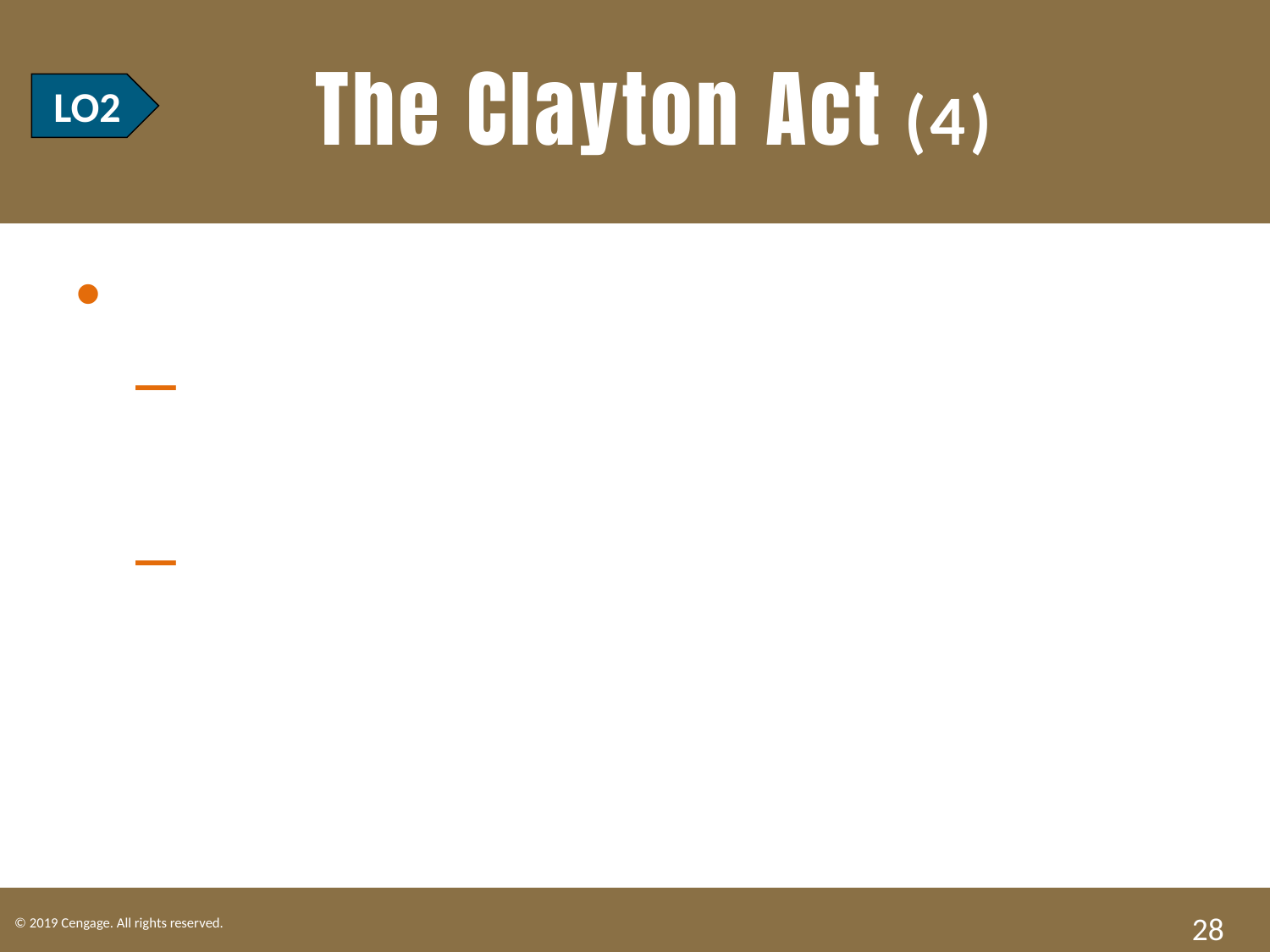

# LO2 The Clayton Act (4)
LO2
Exclusive Dealing Contracts.
Seller forbids buyer to purchase products from seller’s competitors.
Prohibited if the effect of the contract is to “substantially lessen competition or tends to create a monopoly.”

28